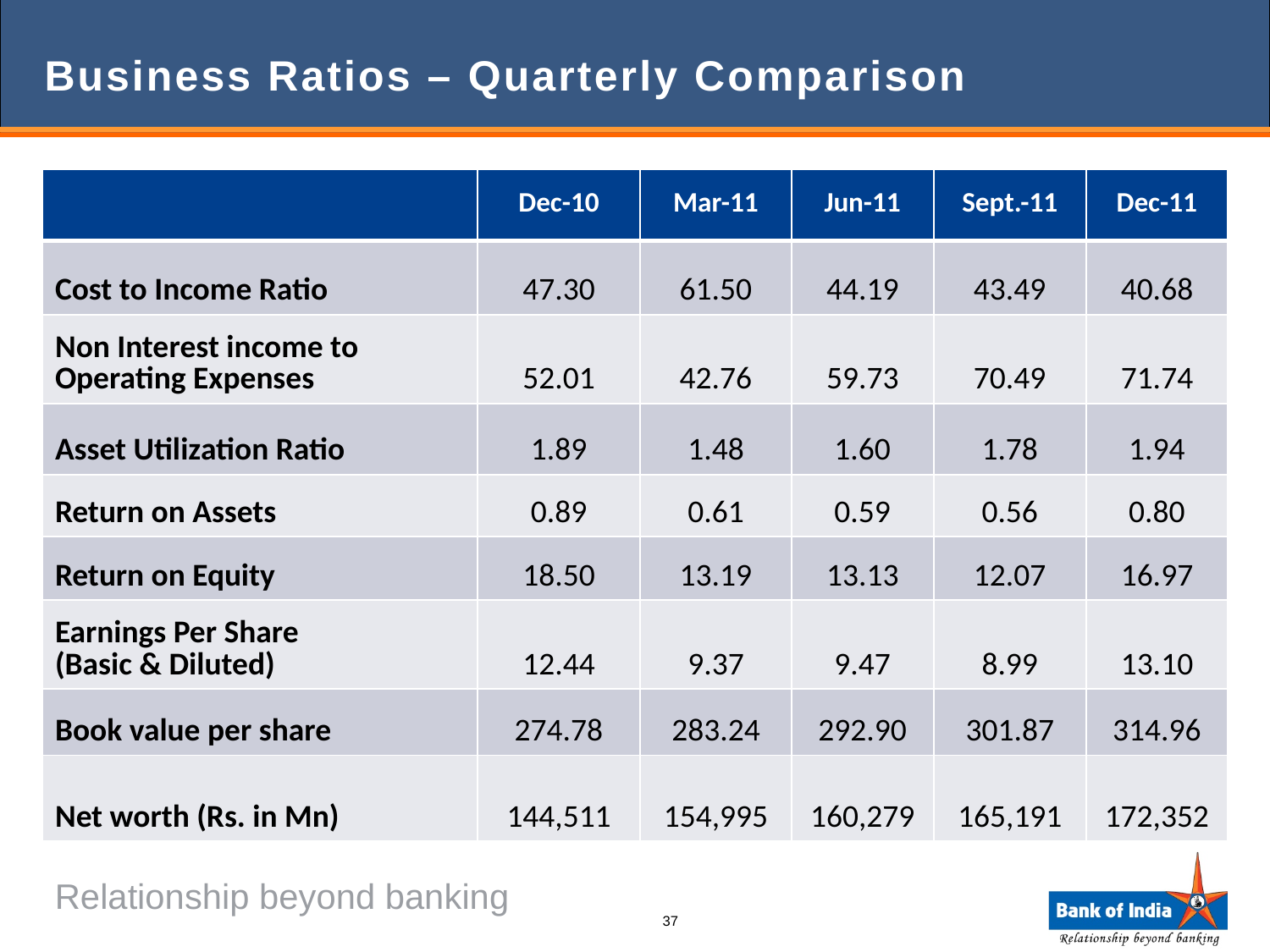

# Business Ratios – Quarterly Comparison
|  | Dec-10 | Mar-11 | Jun-11 | Sept.-11 | Dec-11 |
| --- | --- | --- | --- | --- | --- |
| Cost to Income Ratio | 47.30 | 61.50 | 44.19 | 43.49 | 40.68 |
| Non Interest income to Operating Expenses | 52.01 | 42.76 | 59.73 | 70.49 | 71.74 |
| Asset Utilization Ratio | 1.89 | 1.48 | 1.60 | 1.78 | 1.94 |
| Return on Assets | 0.89 | 0.61 | 0.59 | 0.56 | 0.80 |
| Return on Equity | 18.50 | 13.19 | 13.13 | 12.07 | 16.97 |
| Earnings Per Share (Basic & Diluted) | 12.44 | 9.37 | 9.47 | 8.99 | 13.10 |
| Book value per share | 274.78 | 283.24 | 292.90 | 301.87 | 314.96 |
| Net worth (Rs. in Mn) | 144,511 | 154,995 | 160,279 | 165,191 | 172,352 |
                37